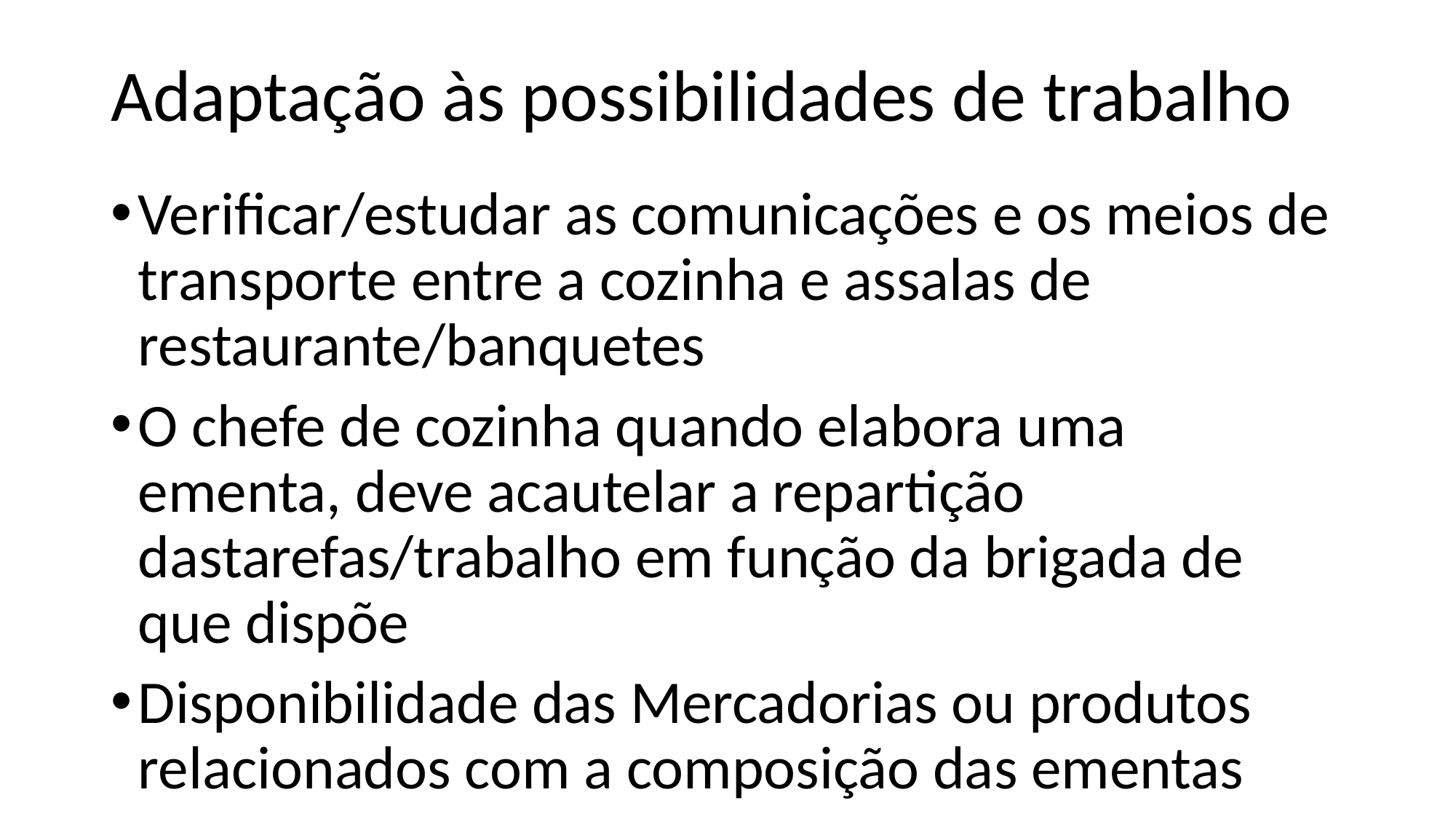

# Adaptação às possibilidades de trabalho
Verificar/estudar as comunicações e os meios de transporte entre a cozinha e assalas de restaurante/banquetes
O chefe de cozinha quando elabora uma ementa, deve acautelar a repartição dastarefas/trabalho em função da brigada de que dispõe
Disponibilidade das Mercadorias ou produtos relacionados com a composição das ementas